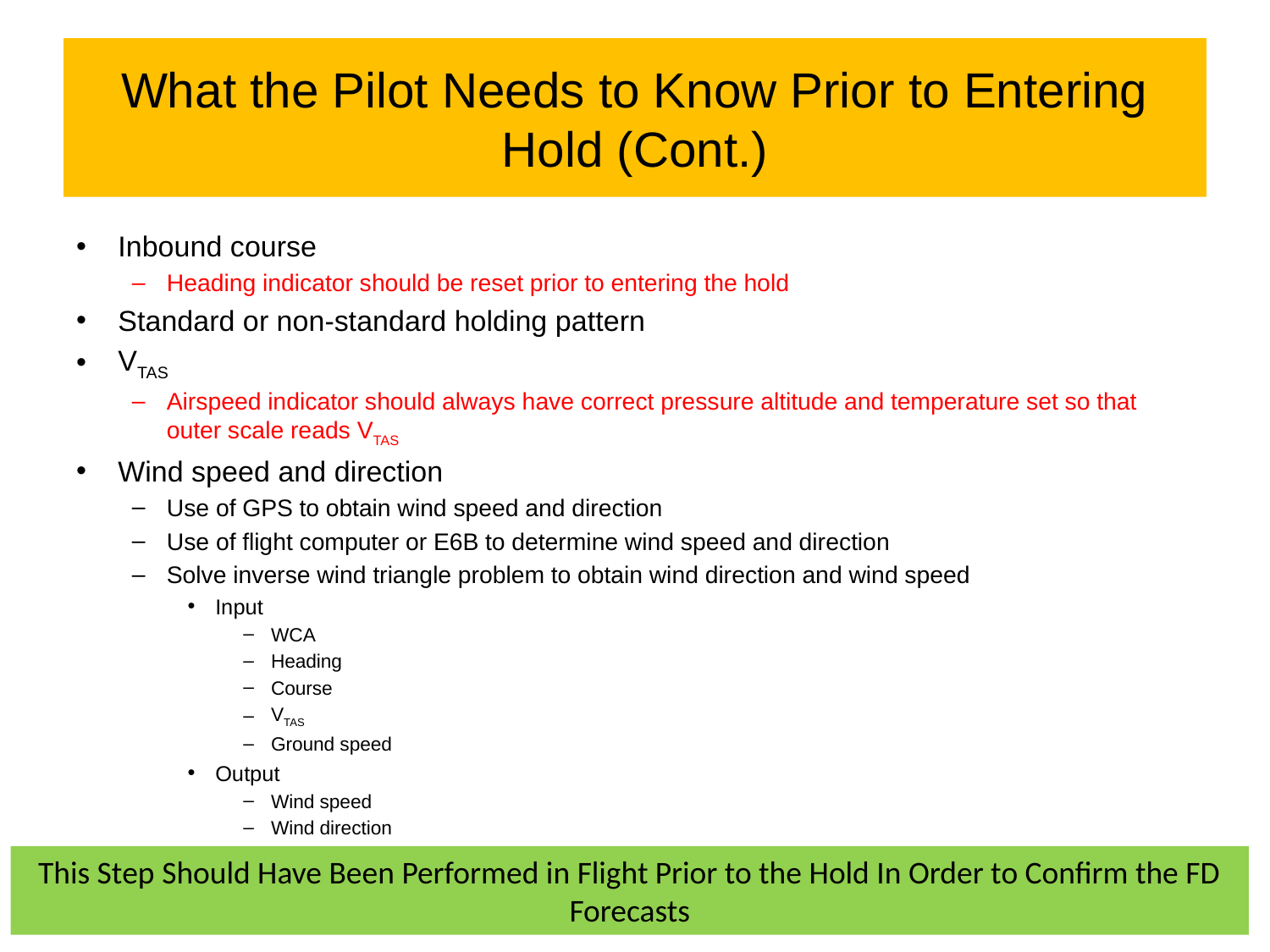

# What the Pilot Needs to Know Prior to Entering Hold (Cont.)
Inbound course
Heading indicator should be reset prior to entering the hold
Standard or non-standard holding pattern
VTAS
Airspeed indicator should always have correct pressure altitude and temperature set so that outer scale reads VTAS
Wind speed and direction
Use of GPS to obtain wind speed and direction
Use of flight computer or E6B to determine wind speed and direction
Solve inverse wind triangle problem to obtain wind direction and wind speed
Input
WCA
Heading
Course
VTAS
Ground speed
Output
Wind speed
Wind direction

This Step Should Have Been Performed in Flight Prior to the Hold In Order to Confirm the FD Forecasts